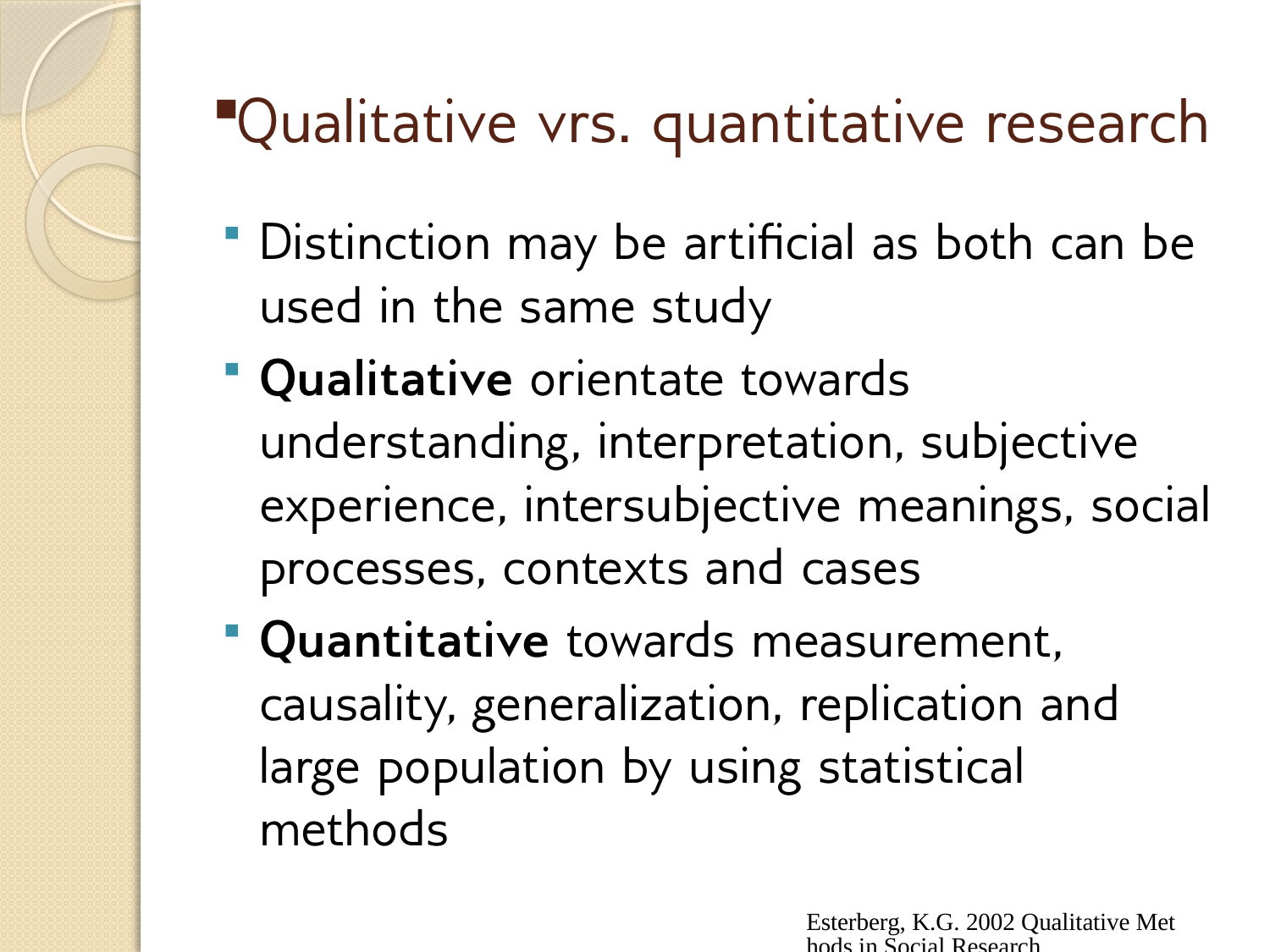

# Qualitative vrs. quantitative research
Distinction may be artificial as both can be used in the same study
Qualitative orientate towards understanding, interpretation, subjective experience, intersubjective meanings, social processes, contexts and cases
Quantitative towards measurement, causality, generalization, replication and large population by using statistical methods
Esterberg, K.G. 2002 Qualitative Methods in Social Research